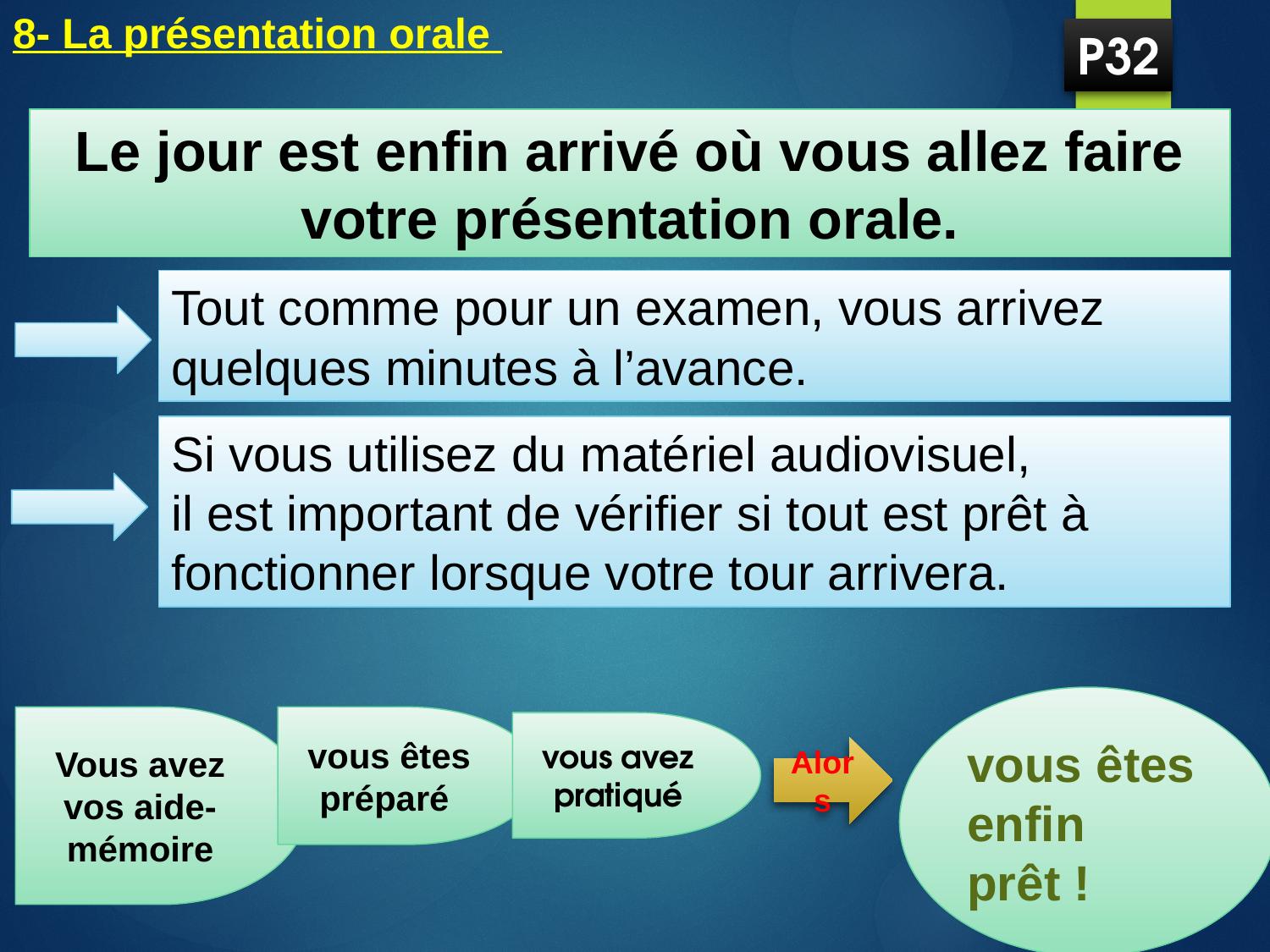

# 8- La présentation orale
P32
Le jour est enfin arrivé où vous allez faire votre présentation orale.
Tout comme pour un examen, vous arrivez quelques minutes à l’avance.

Si vous utilisez du matériel audiovisuel,
il est important de vérifier si tout est prêt à fonctionner lorsque votre tour arrivera.

vous êtes enfin prêt !
Vous avez vos aide-mémoire
vous êtes préparé
vous avez pratiqué
Alors